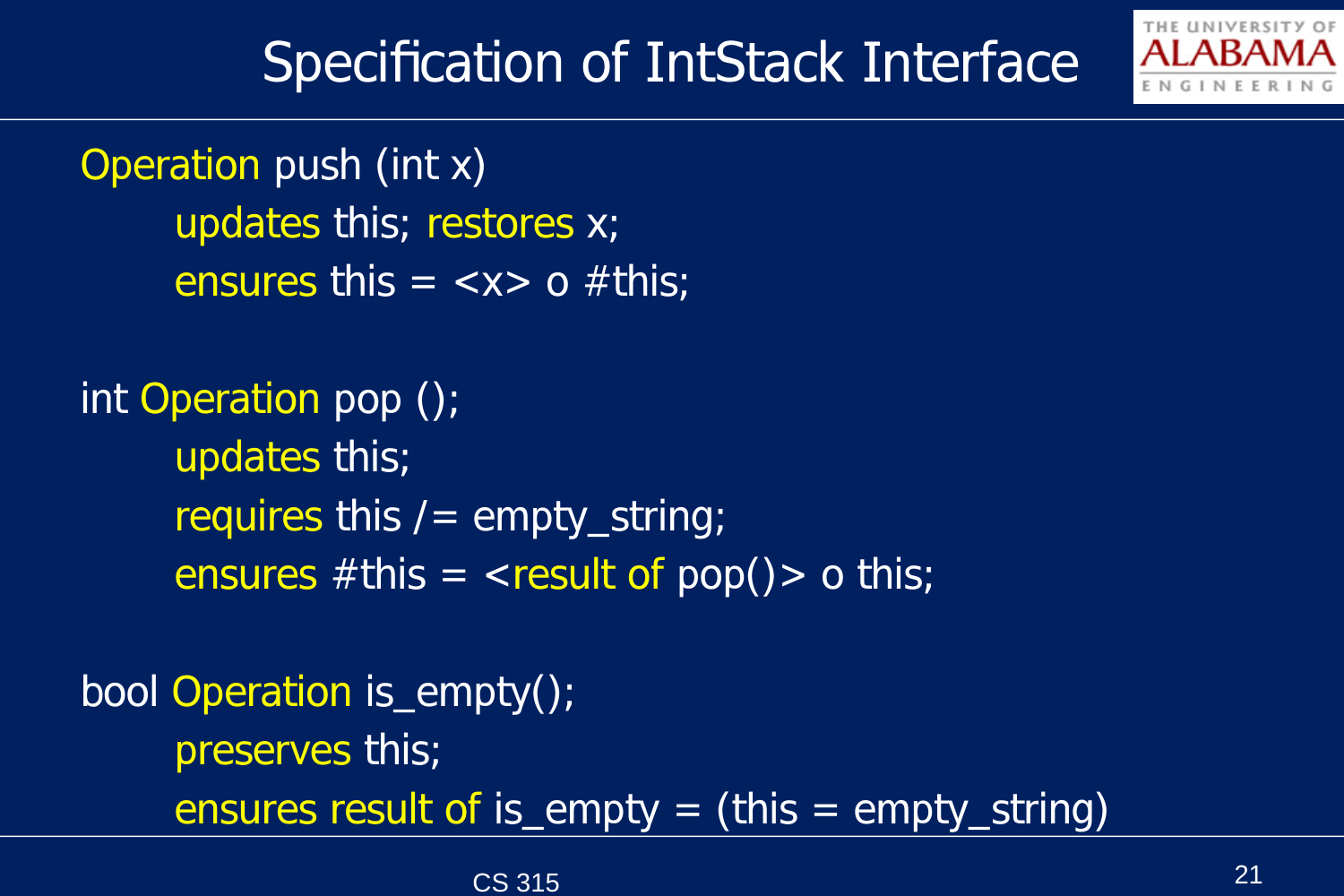

# Specification of IntStack Interface
Operation push (int x)
	updates this; restores x;
	ensures this = <x> o #this;

int Operation pop ();
	updates this;
	requires this /= empty_string;
	ensures #this = <result of pop()> o this;

bool Operation is_empty();
	preserves this;
	ensures result of is_empty = (this = empty_string)
CS 315                                                                             Spring 2011
21